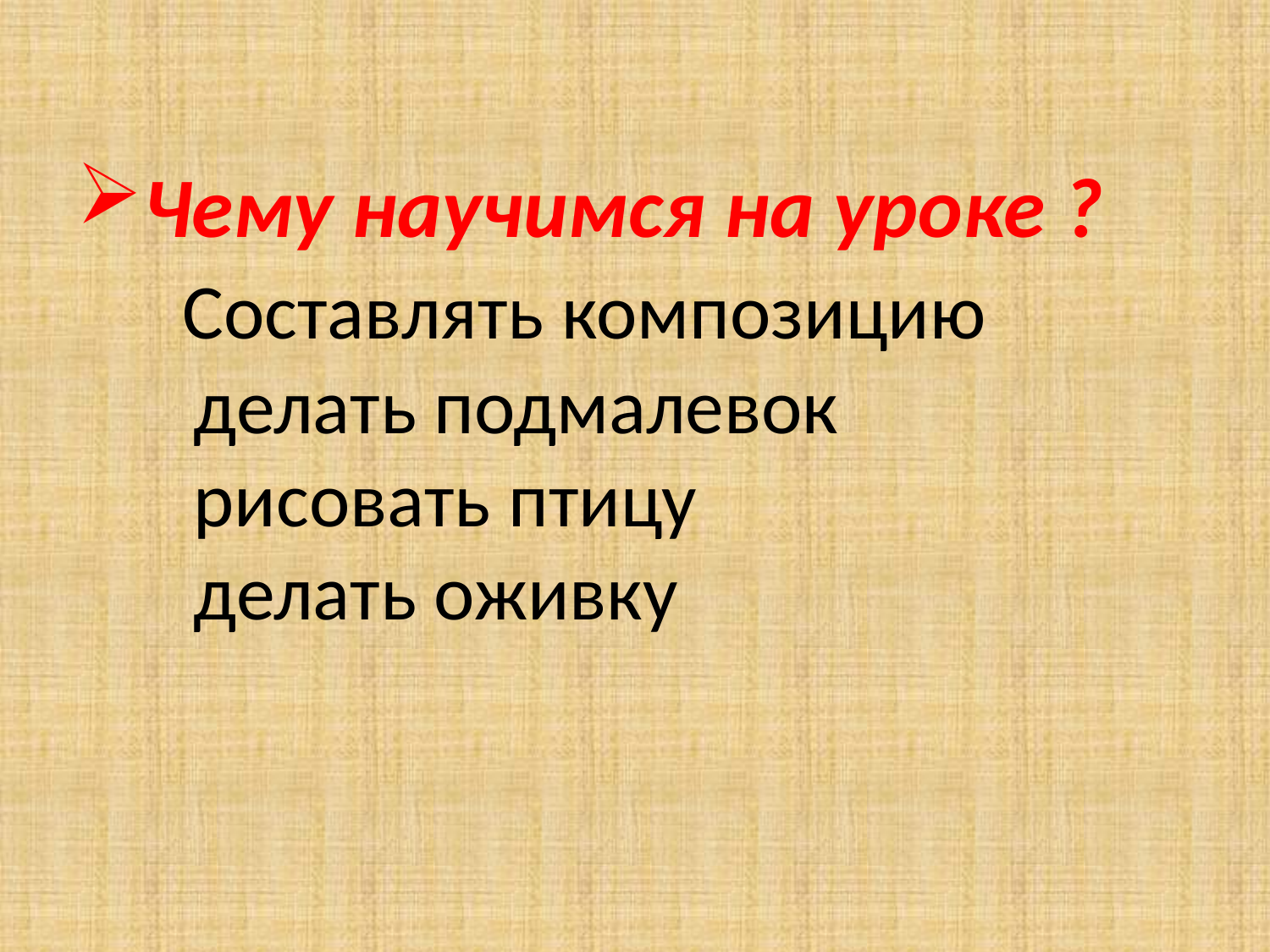

# Чему научимся на уроке ? Составлять композицию делать подмалевок рисовать птицу делать оживку